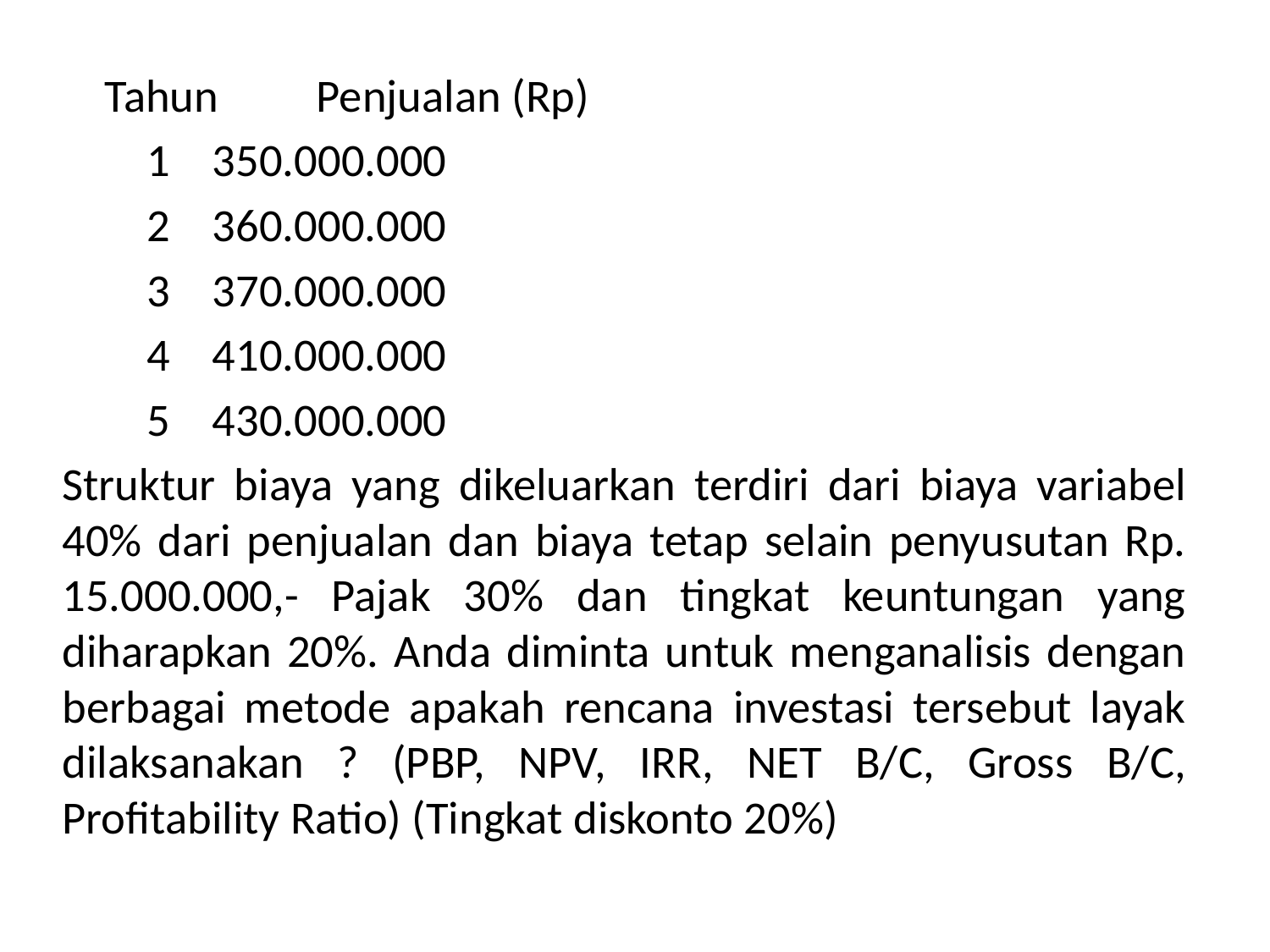

Tahun 			Penjualan (Rp)
        1				350.000.000
        2				360.000.000
        3 				370.000.000
        4 				410.000.000
        5 				430.000.000
Struktur biaya yang dikeluarkan terdiri dari biaya variabel 40% dari penjualan dan biaya tetap selain penyusutan Rp. 15.000.000,- Pajak 30% dan tingkat keuntungan yang diharapkan 20%. Anda diminta untuk menganalisis dengan berbagai metode apakah rencana investasi tersebut layak dilaksanakan ? (PBP, NPV, IRR, NET B/C, Gross B/C, Profitability Ratio) (Tingkat diskonto 20%)